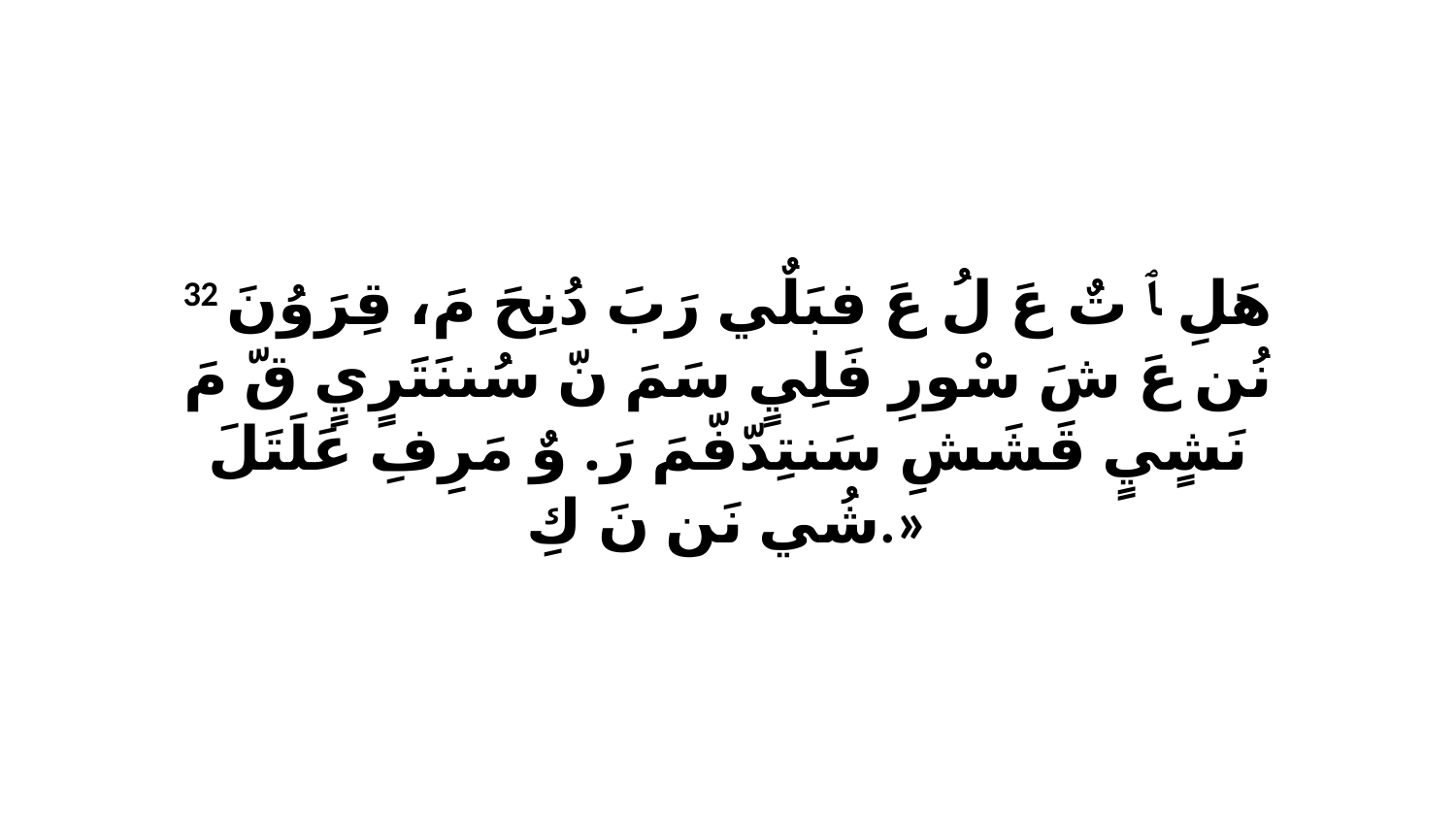

32 هَلِ ﭑ تٌ عَ لُ عَ فبَلٌي رَبَ دُنِحَ مَ، قِرَوُنَ نُن عَ شَ سْورِ فَلِيٍ سَمَ نّ سُننَتَرٍيٍ قّ مَ نَشٍيٍ قَشَشِ سَنتِدّفّمَ رَ. وٌ مَرِفِ عَلَتَلَ شُي نَن نَ كِ.»